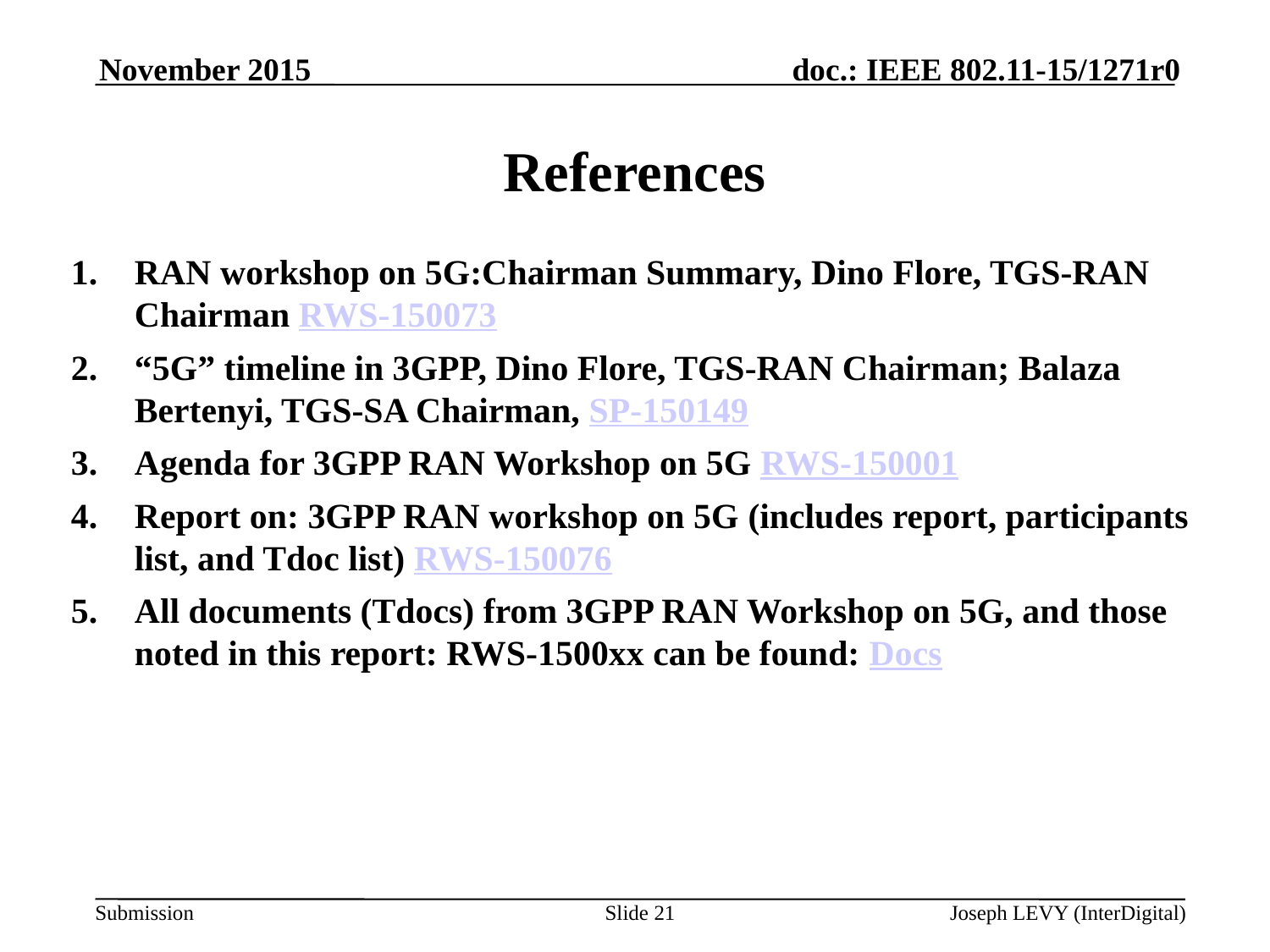

November 2015
# References
RAN workshop on 5G:Chairman Summary, Dino Flore, TGS-RAN Chairman RWS-150073
“5G” timeline in 3GPP, Dino Flore, TGS-RAN Chairman; Balaza Bertenyi, TGS-SA Chairman, SP-150149
Agenda for 3GPP RAN Workshop on 5G RWS-150001
Report on: 3GPP RAN workshop on 5G (includes report, participants list, and Tdoc list) RWS-150076
All documents (Tdocs) from 3GPP RAN Workshop on 5G, and those noted in this report: RWS-1500xx can be found: Docs

Slide 21
Joseph LEVY (InterDigital)